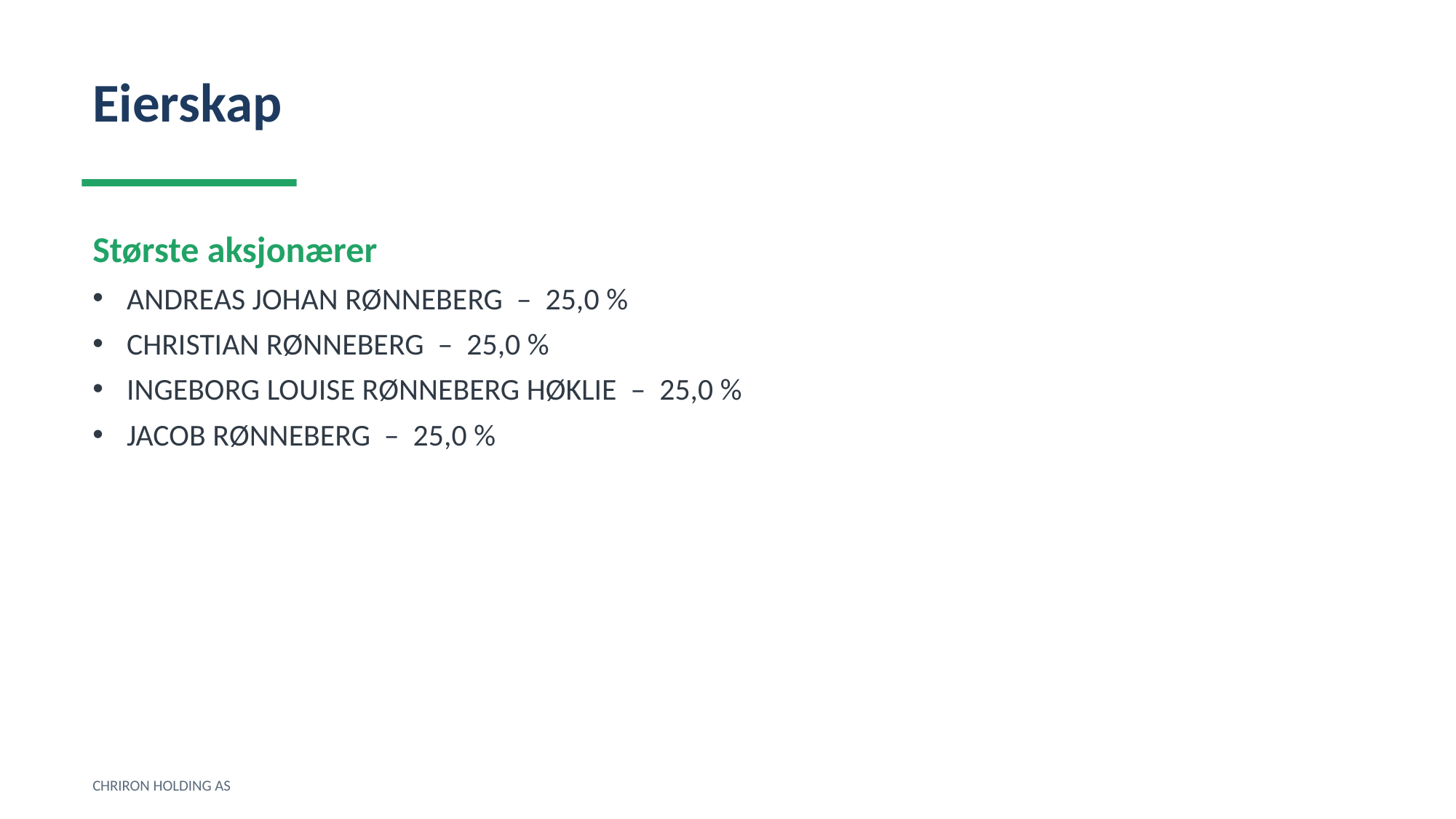

Eierskap

Største aksjonærer
ANDREAS JOHAN RØNNEBERG  –  25,0 %
CHRISTIAN RØNNEBERG  –  25,0 %
INGEBORG LOUISE RØNNEBERG HØKLIE  –  25,0 %
JACOB RØNNEBERG  –  25,0 %
CHRIRON HOLDING AS